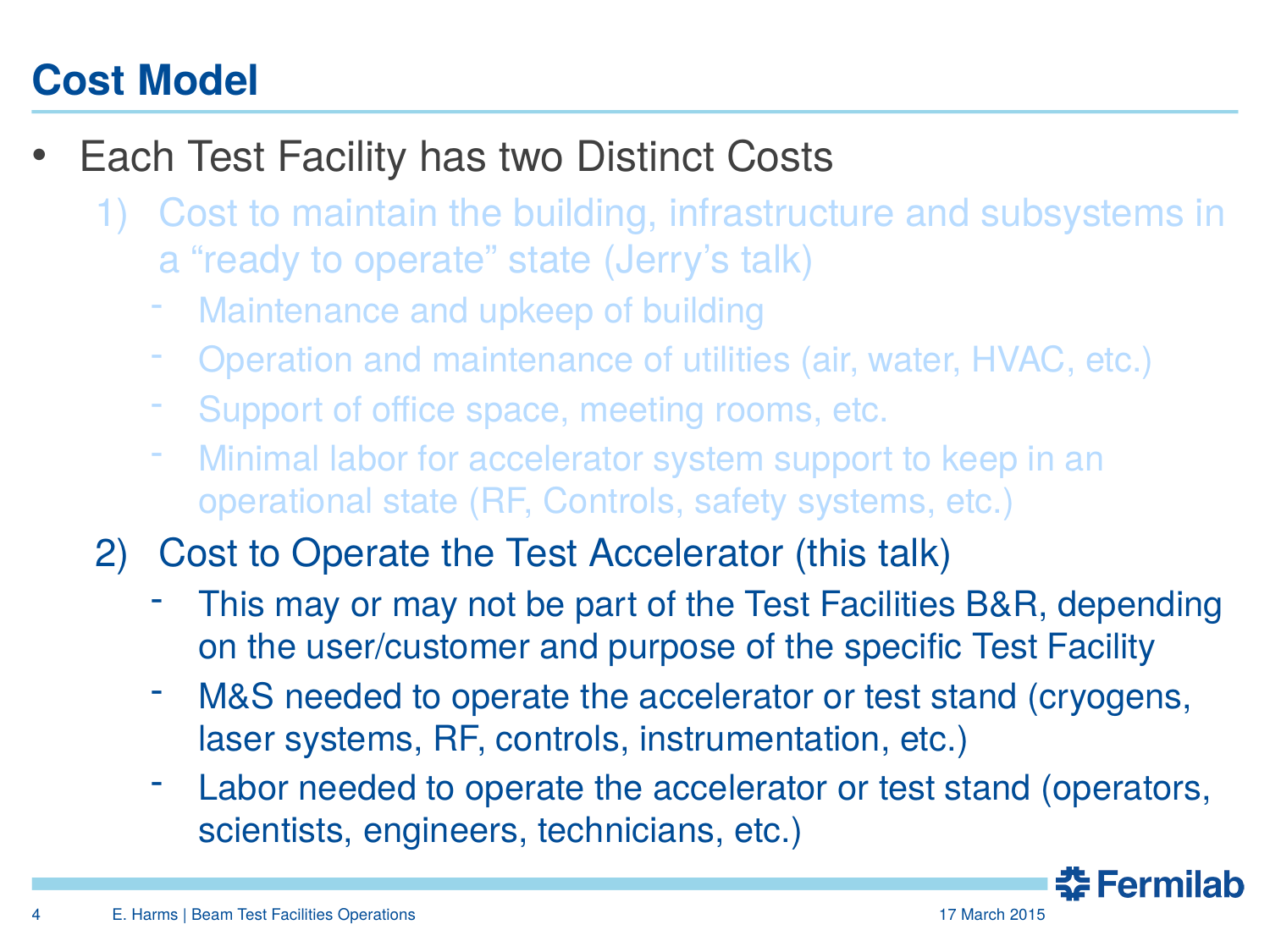

# Cost Model
Each Test Facility has two Distinct Costs
Cost to maintain the building, infrastructure and subsystems in a “ready to operate” state (Jerry’s talk)
Maintenance and upkeep of building
Operation and maintenance of utilities (air, water, HVAC, etc.)
Support of office space, meeting rooms, etc.
Minimal labor for accelerator system support to keep in an operational state (RF, Controls, safety systems, etc.)
Cost to Operate the Test Accelerator (this talk)
This may or may not be part of the Test Facilities B&R, depending on the user/customer and purpose of the specific Test Facility
M&S needed to operate the accelerator or test stand (cryogens, laser systems, RF, controls, instrumentation, etc.)
Labor needed to operate the accelerator or test stand (operators, scientists, engineers, technicians, etc.)

4
E. Harms | Beam Test Facilities Operations
17 March 2015